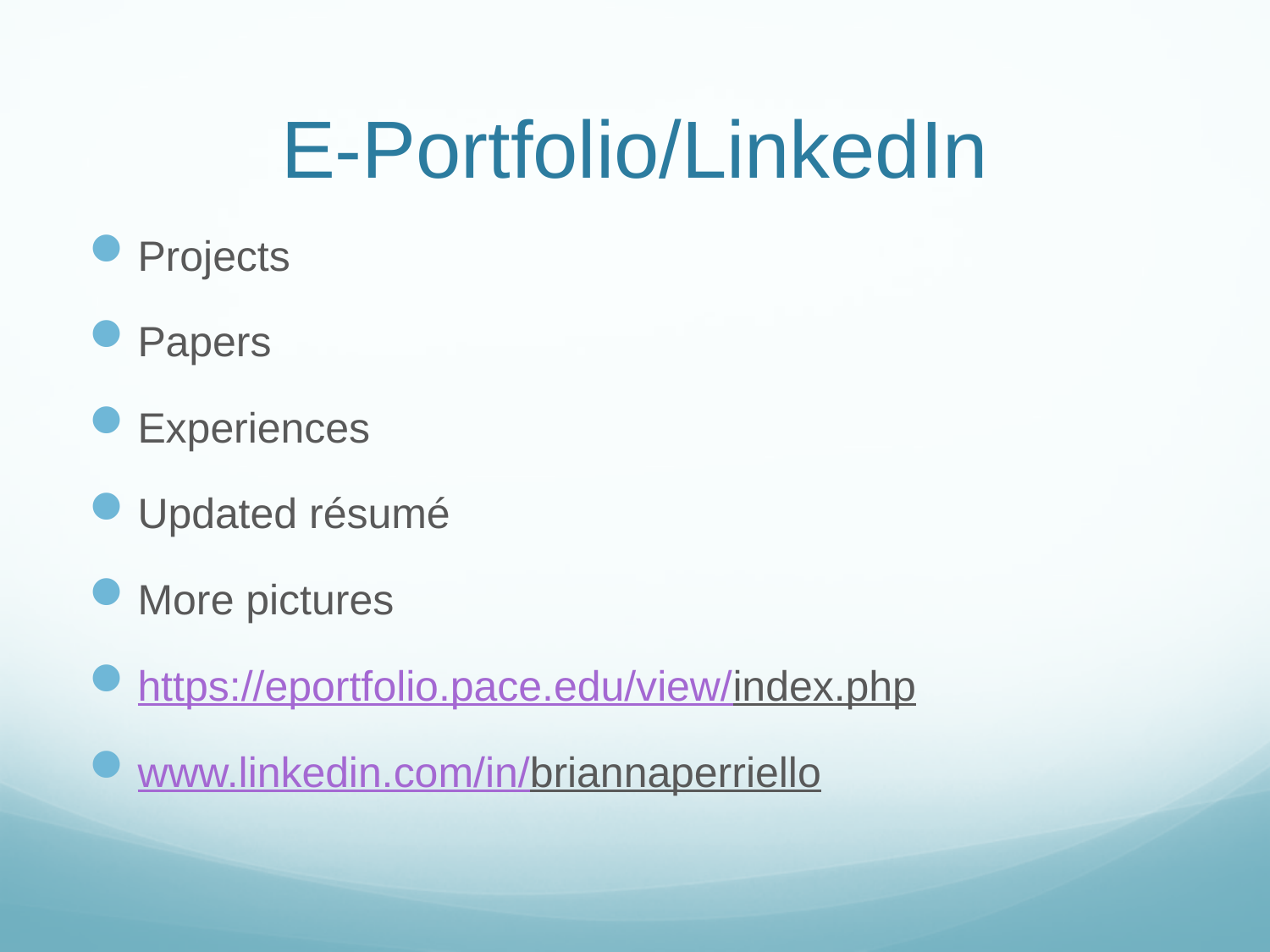

# E-Portfolio/LinkedIn
Projects
Papers
Experiences
Updated résumé
More pictures
https://eportfolio.pace.edu/view/index.php
www.linkedin.com/in/briannaperriello